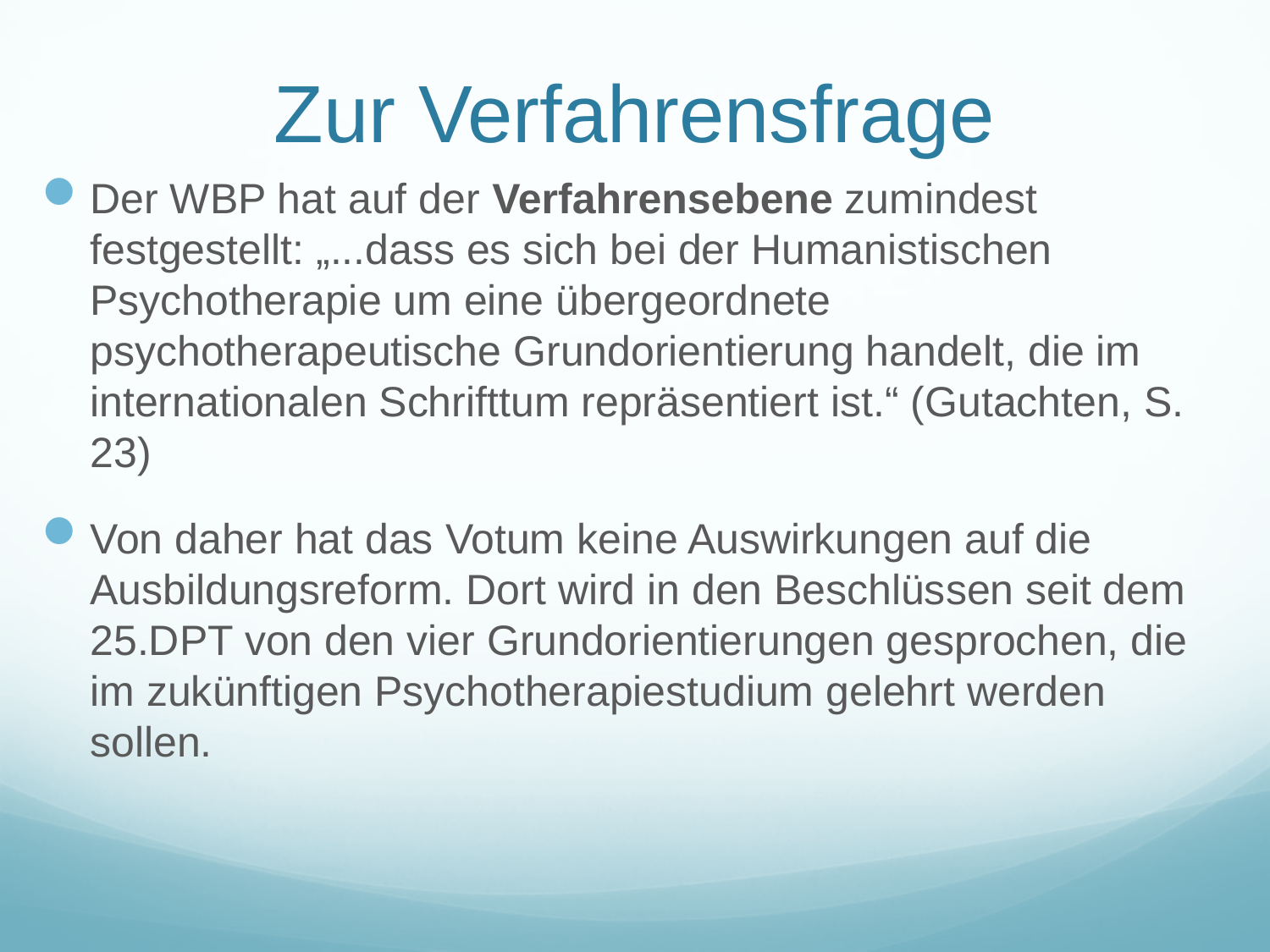

# Zur Verfahrensfrage
Der WBP hat auf der Verfahrensebene zumindest festgestellt: „...dass es sich bei der Humanistischen Psychotherapie um eine übergeordnete psychotherapeutische Grundorientierung handelt, die im internationalen Schrifttum repräsentiert ist.“ (Gutachten, S. 23)
Von daher hat das Votum keine Auswirkungen auf die Ausbildungsreform. Dort wird in den Beschlüssen seit dem 25.DPT von den vier Grundorientierungen gesprochen, die im zukünftigen Psychotherapiestudium gelehrt werden sollen.